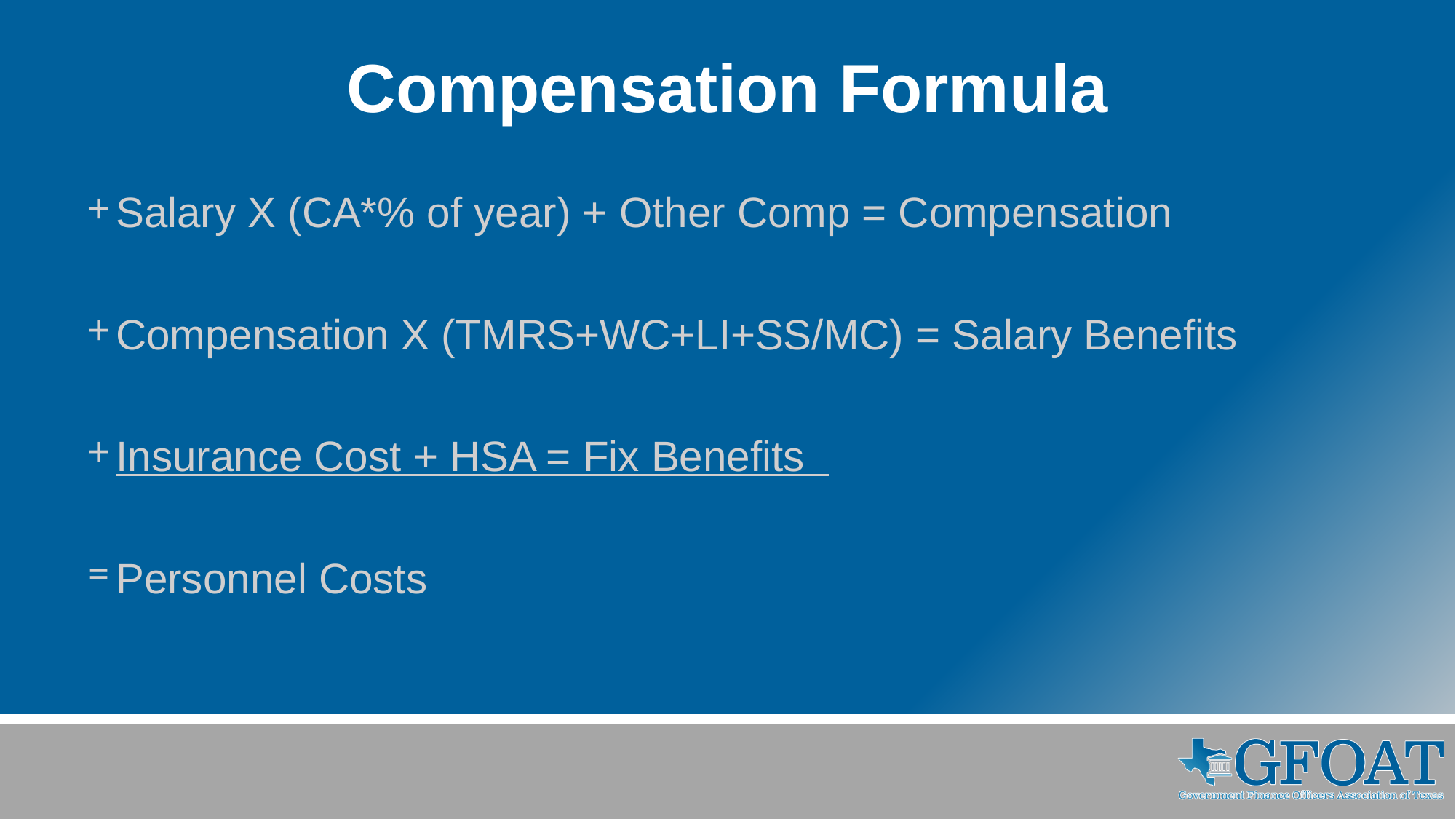

# Compensation Formula
Salary X (CA*% of year) + Other Comp = Compensation

Compensation X (TMRS+WC+LI+SS/MC) = Salary Benefits

Insurance Cost + HSA = Fix Benefits

Personnel Costs